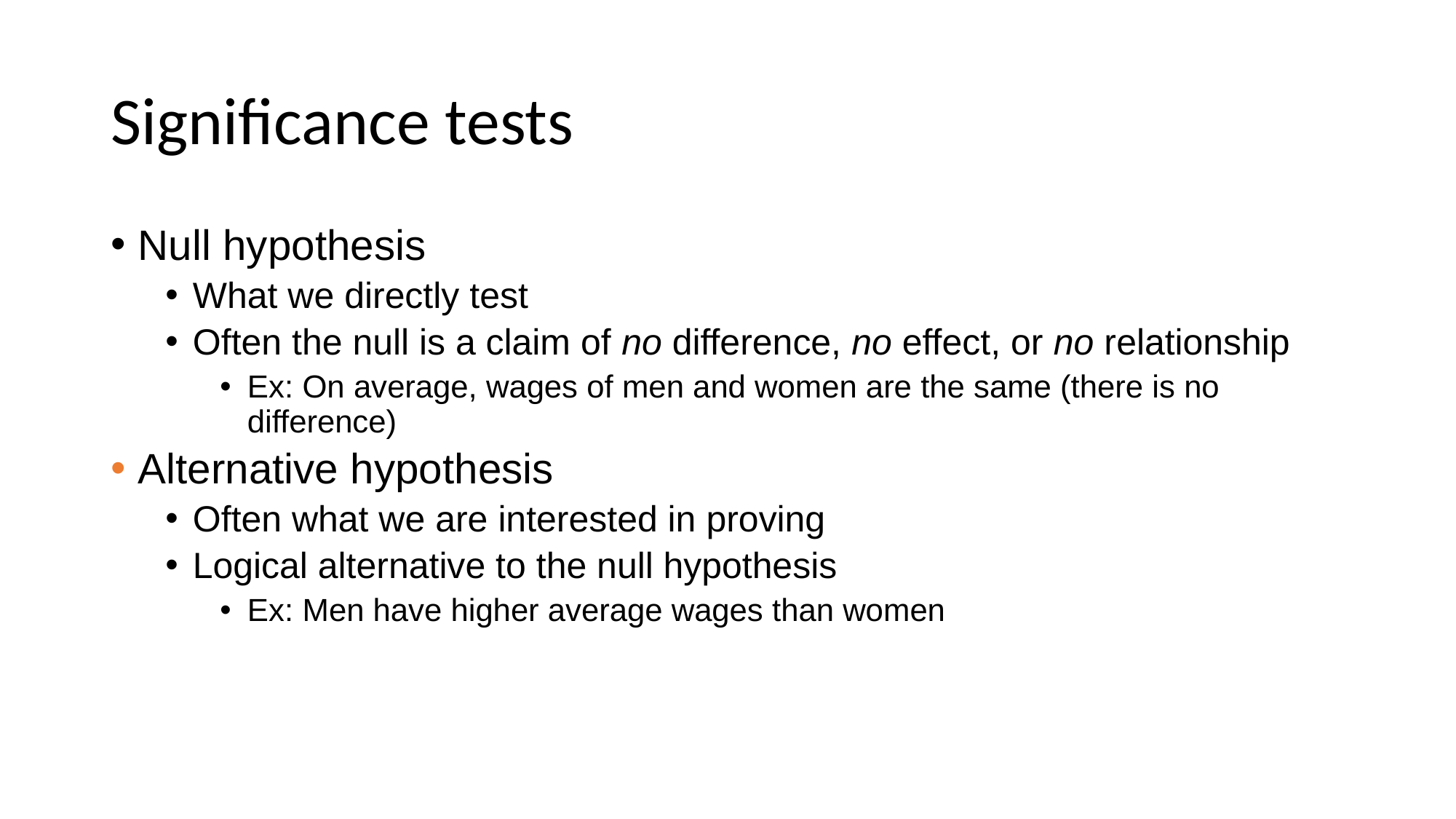

# Significance tests

Null hypothesis
What we directly test
Often the null is a claim of no difference, no effect, or no relationship
Ex: On average, wages of men and women are the same (there is no difference)
Alternative hypothesis
Often what we are interested in proving
Logical alternative to the null hypothesis
Ex: Men have higher average wages than women